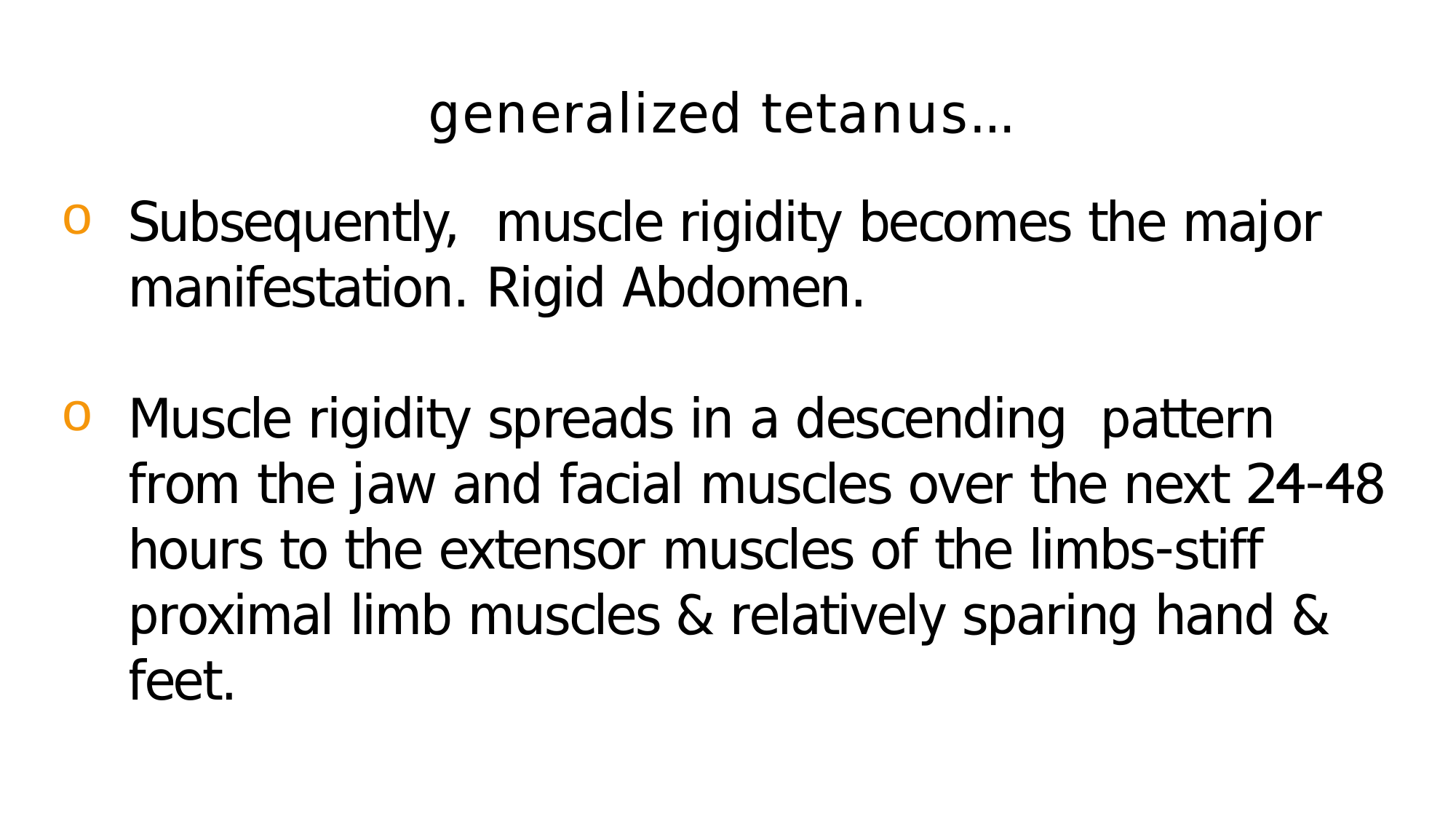

generalized tetanus…
Subsequently,  muscle rigidity becomes the major manifestation. Rigid Abdomen.

Muscle rigidity spreads in a descending  pattern from the jaw and facial muscles over the next 24-48 hours to the extensor muscles of the limbs-stiff proximal limb muscles & relatively sparing hand & feet.